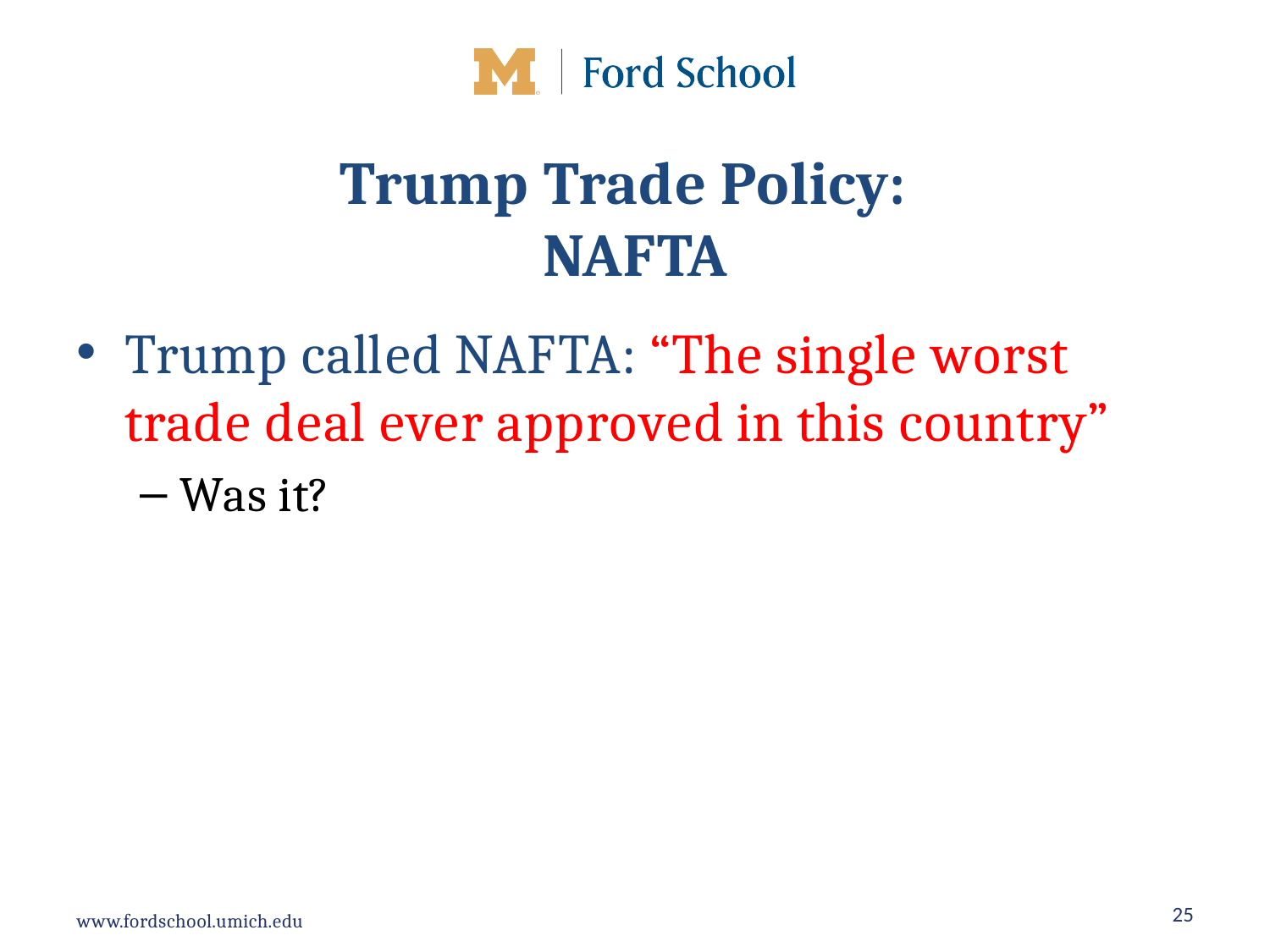

# Trump Trade Policy: NAFTA
Trump called NAFTA: “The single worst trade deal ever approved in this country”
Was it?
25